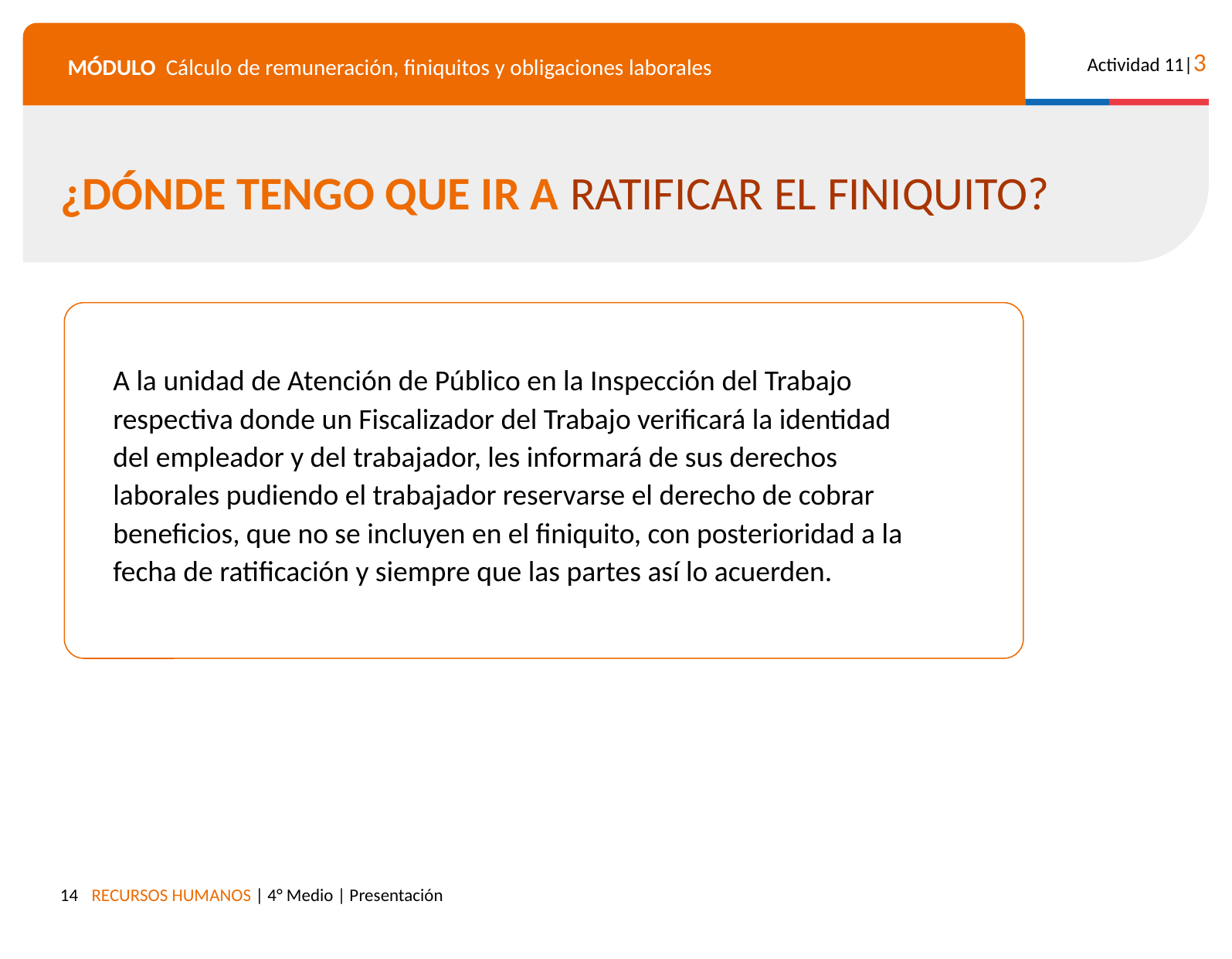

¿DÓNDE TENGO QUE IR A RATIFICAR EL FINIQUITO?

A la unidad de Atención de Público en la Inspección del Trabajo respectiva donde un Fiscalizador del Trabajo verificará la identidad del empleador y del trabajador, les informará de sus derechos laborales pudiendo el trabajador reservarse el derecho de cobrar beneficios, que no se incluyen en el finiquito, con posterioridad a la fecha de ratificación y siempre que las partes así lo acuerden.